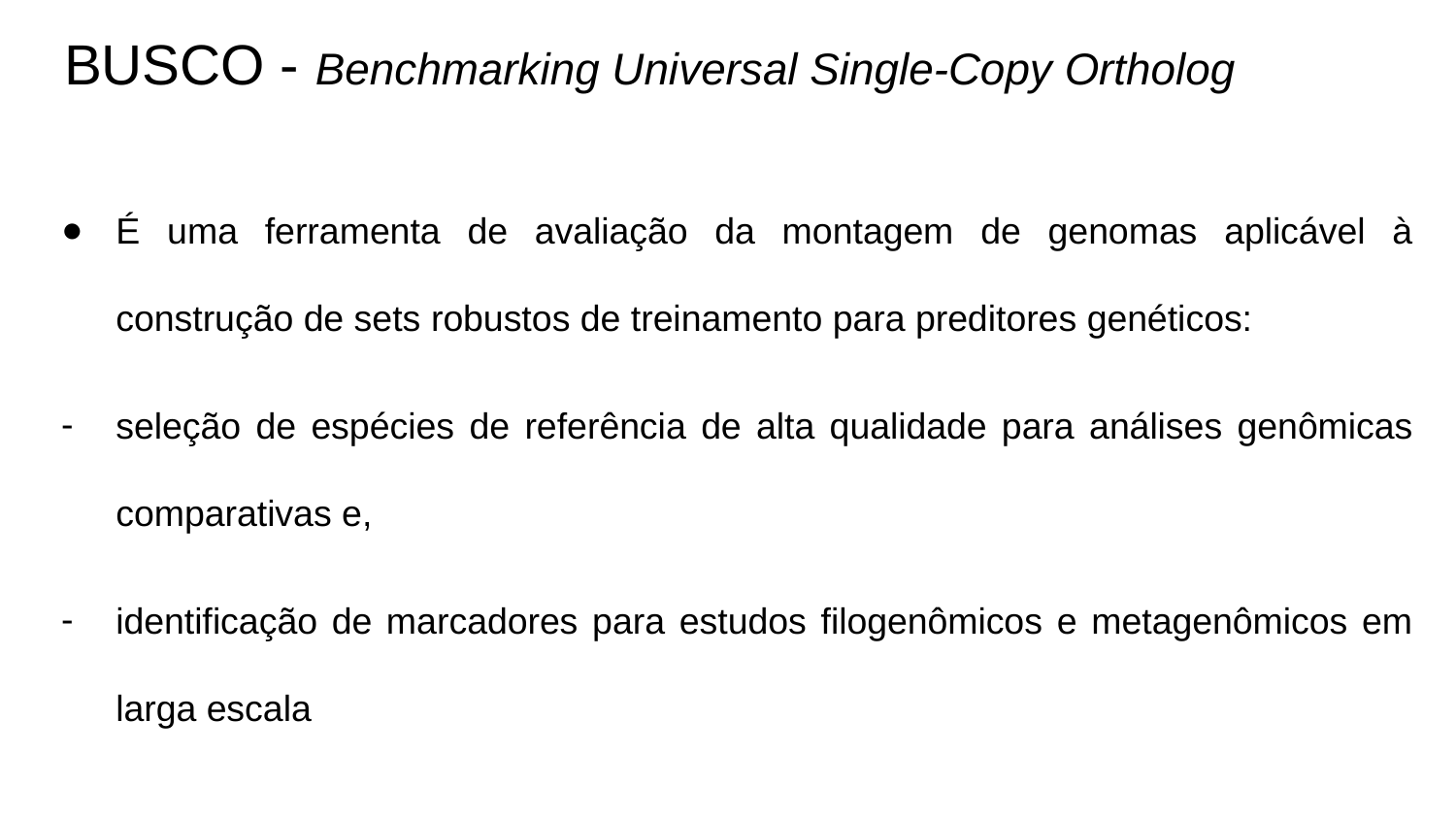

# BUSCO - Benchmarking Universal Single-Copy Ortholog
É uma ferramenta de avaliação da montagem de genomas aplicável à construção de sets robustos de treinamento para preditores genéticos:
seleção de espécies de referência de alta qualidade para análises genômicas comparativas e,
identificação de marcadores para estudos filogenômicos e metagenômicos em larga escala